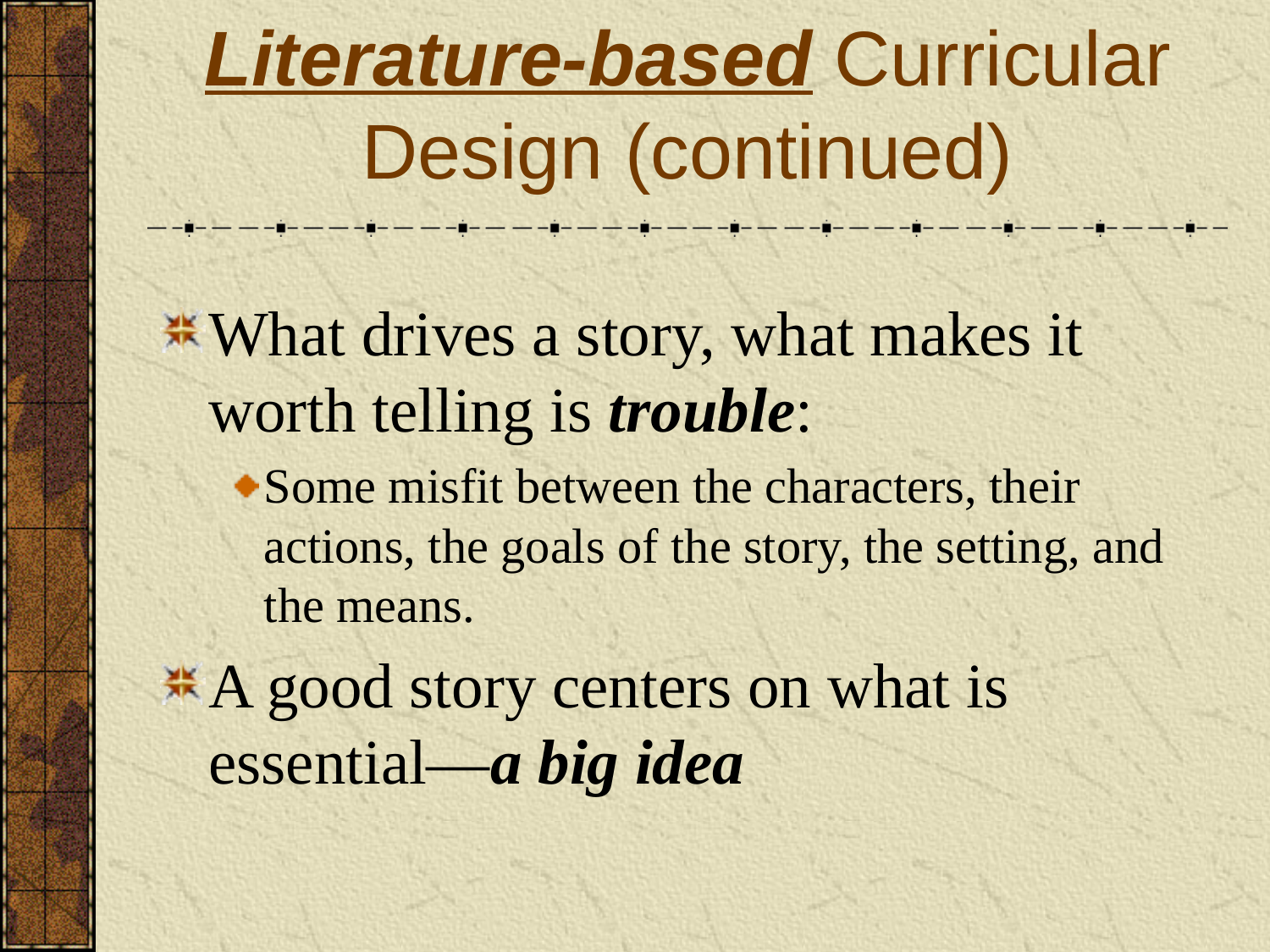

# Literature-based Curricular Design (continued)
What drives a story, what makes it worth telling is trouble:
Some misfit between the characters, their actions, the goals of the story, the setting, and the means.
A good story centers on what is essential—a big idea